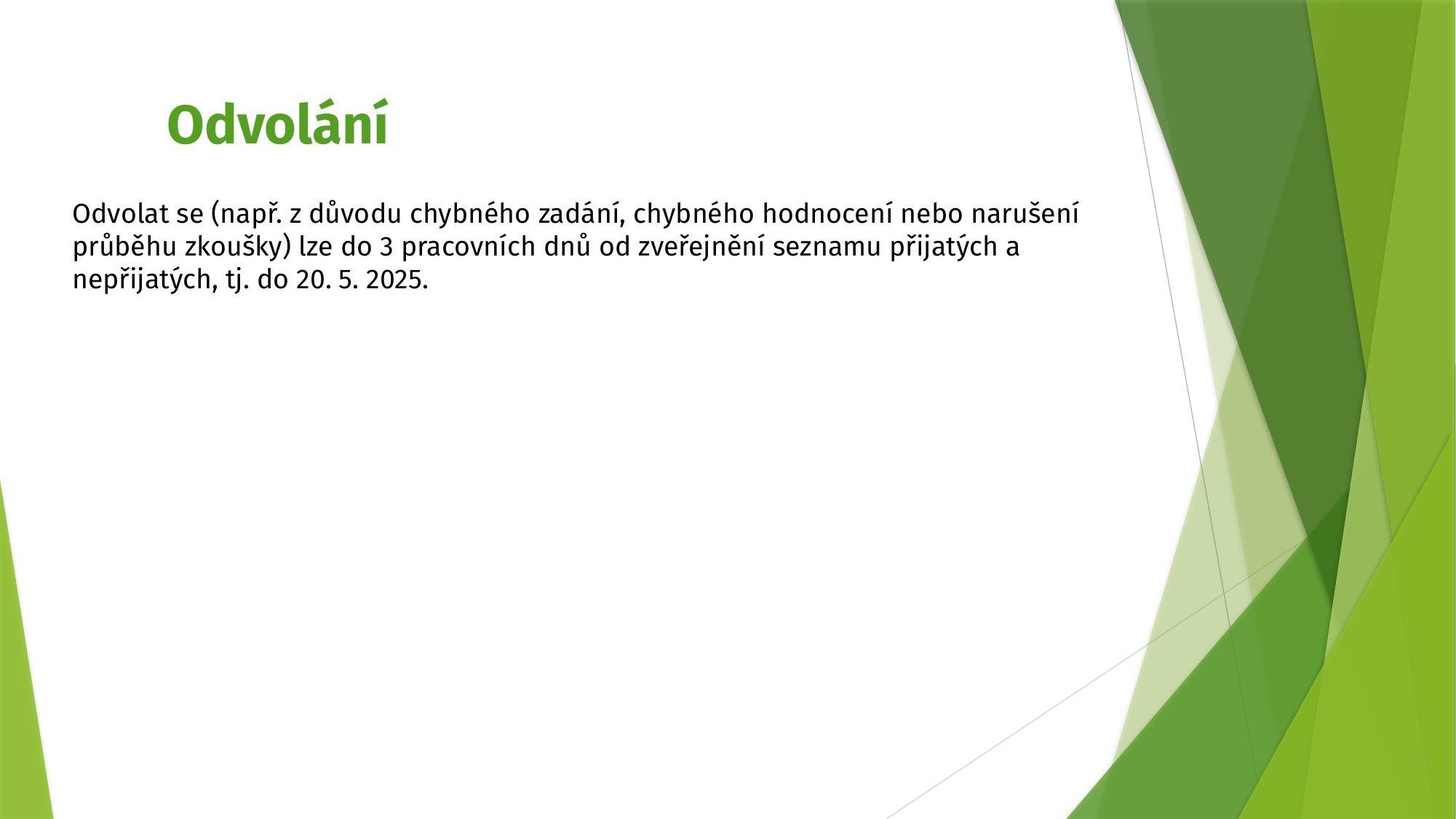

Odvolání
Odvolat se (např. z důvodu chybného zadání, chybného hodnocení nebo narušení průběhu zkoušky) lze do 3 pracovních dnů od zveřejnění seznamu přijatých a nepřijatých, tj. do 20. 5. 2025.